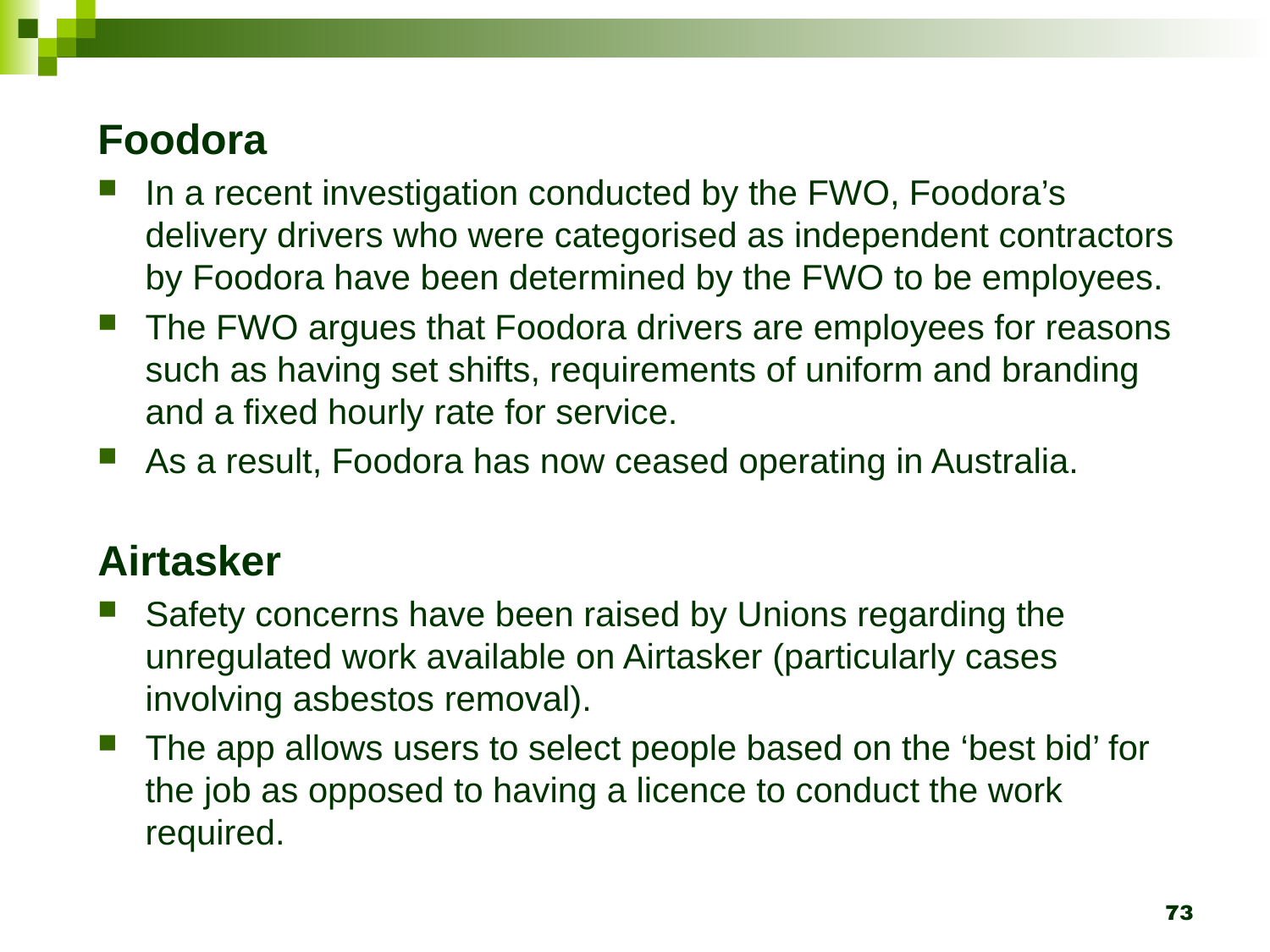

Foodora
In a recent investigation conducted by the FWO, Foodora’s delivery drivers who were categorised as independent contractors by Foodora have been determined by the FWO to be employees.
The FWO argues that Foodora drivers are employees for reasons such as having set shifts, requirements of uniform and branding and a fixed hourly rate for service.
As a result, Foodora has now ceased operating in Australia.

Airtasker
Safety concerns have been raised by Unions regarding the unregulated work available on Airtasker (particularly cases involving asbestos removal).
The app allows users to select people based on the ‘best bid’ for the job as opposed to having a licence to conduct the work required.
73